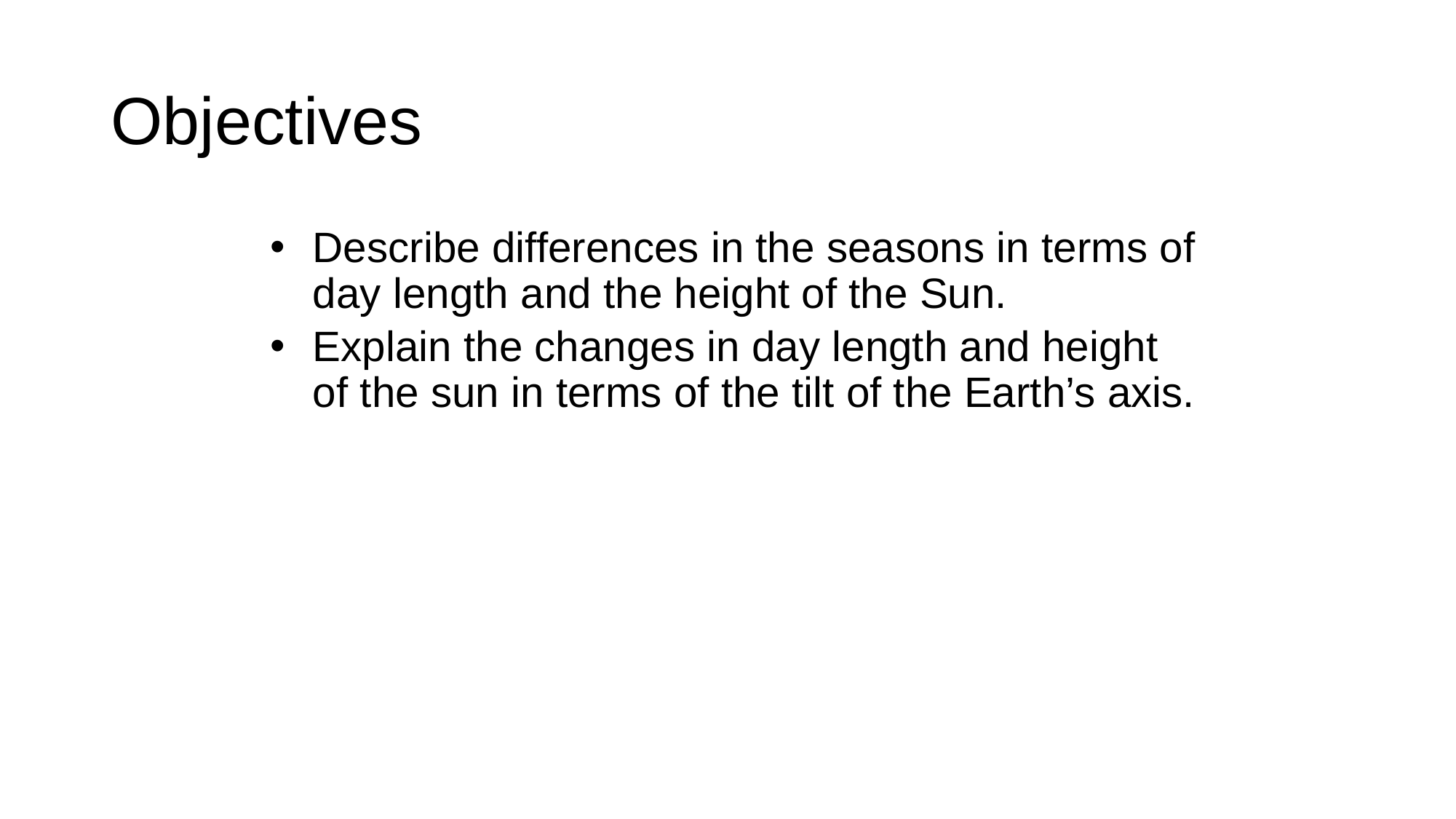

# Objectives
Describe differences in the seasons in terms of day length and the height of the Sun.
Explain the changes in day length and height of the sun in terms of the tilt of the Earth’s axis.
© Pearson Education Ltd 2014. Copying permitted for purchasing institution only.  This material is not copyright free.